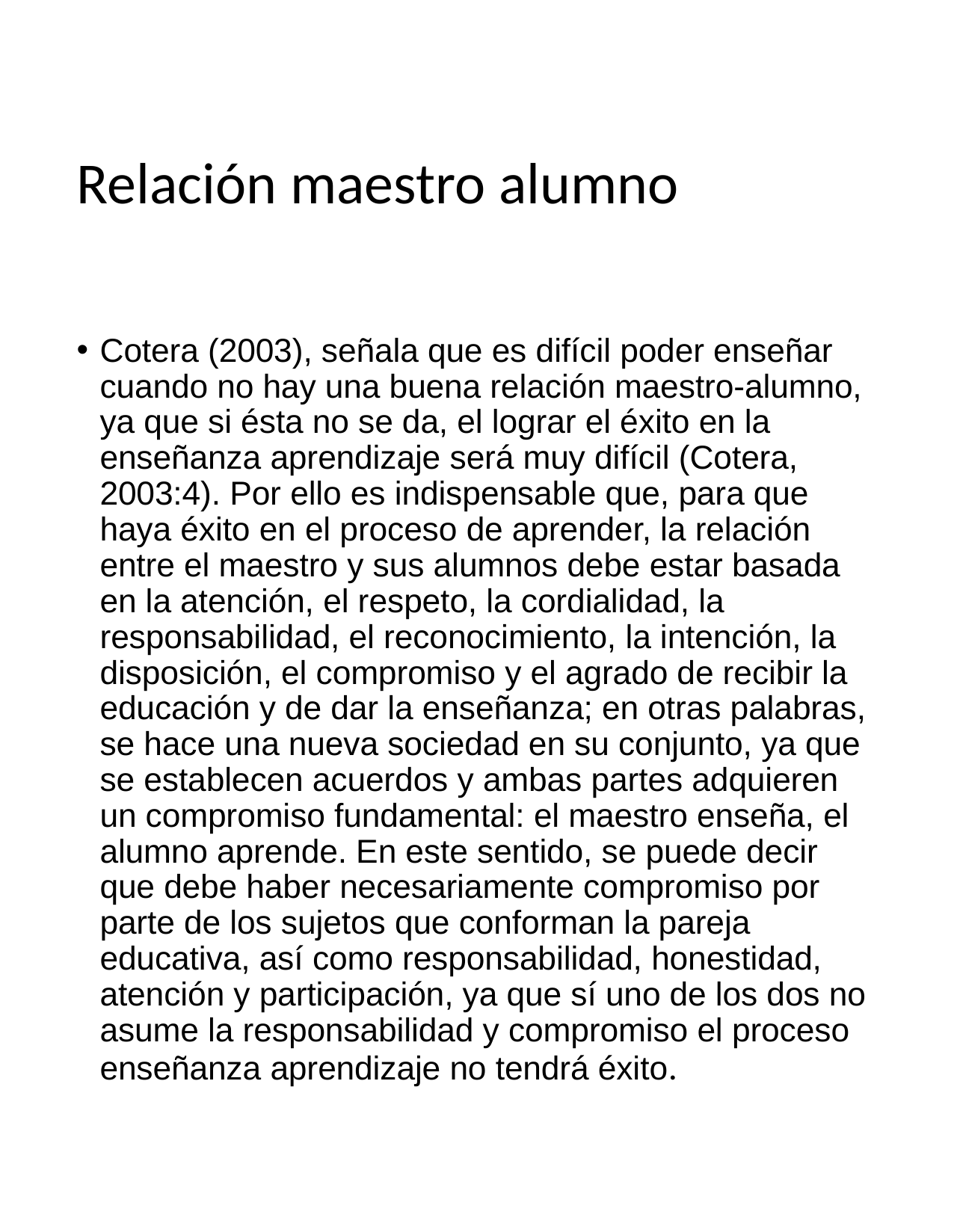

# Relación maestro alumno
Cotera (2003), señala que es difícil poder enseñar cuando no hay una buena relación maestro-alumno, ya que si ésta no se da, el lograr el éxito en la enseñanza aprendizaje será muy difícil (Cotera, 2003:4). Por ello es indispensable que, para que haya éxito en el proceso de aprender, la relación entre el maestro y sus alumnos debe estar basada en la atención, el respeto, la cordialidad, la responsabilidad, el reconocimiento, la intención, la disposición, el compromiso y el agrado de recibir la educación y de dar la enseñanza; en otras palabras, se hace una nueva sociedad en su conjunto, ya que se establecen acuerdos y ambas partes adquieren un compromiso fundamental: el maestro enseña, el alumno aprende. En este sentido, se puede decir que debe haber necesariamente compromiso por parte de los sujetos que conforman la pareja educativa, así como responsabilidad, honestidad, atención y participación, ya que sí uno de los dos no asume la responsabilidad y compromiso el proceso enseñanza aprendizaje no tendrá éxito.